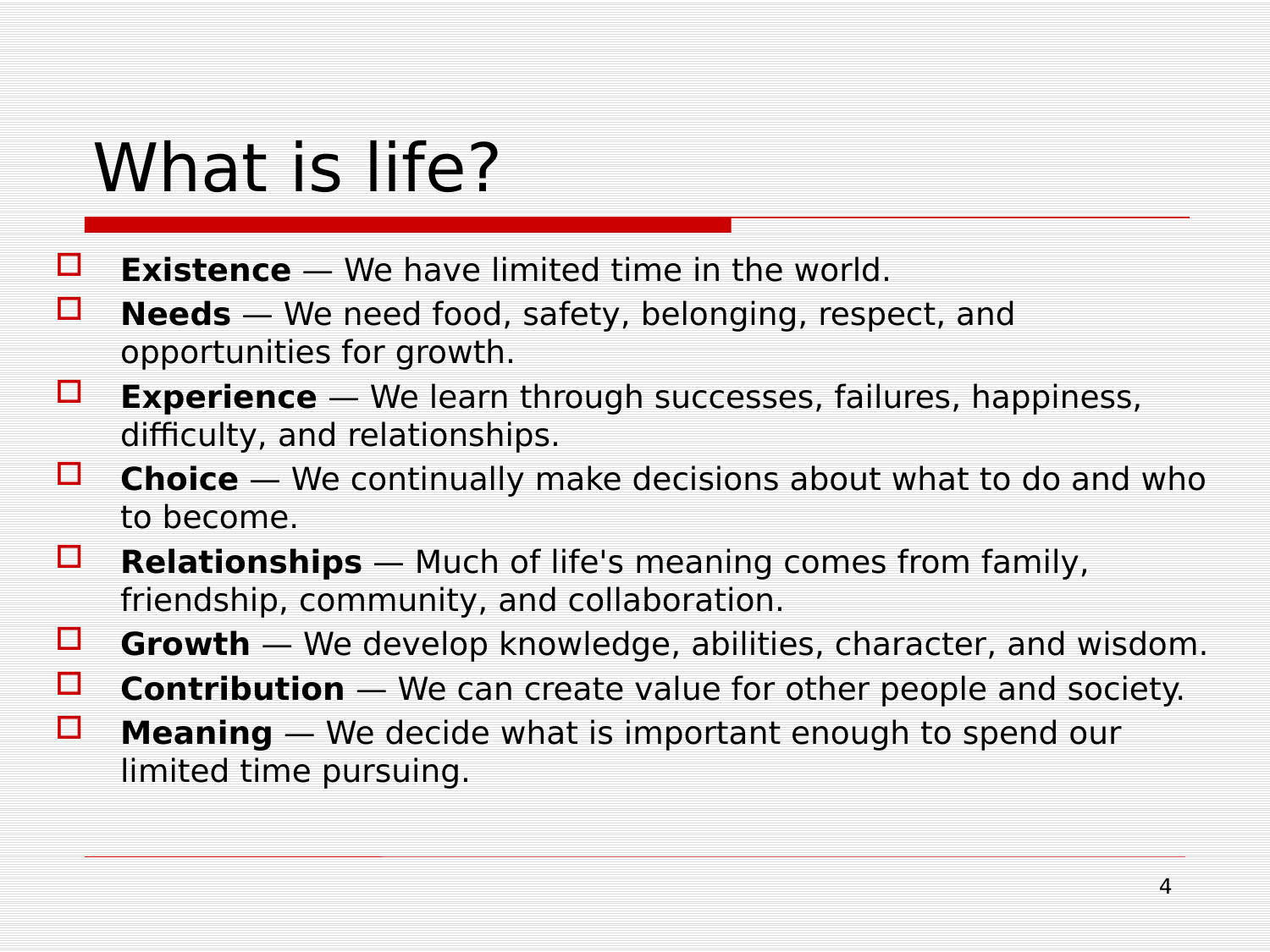

# What is life?
Existence — We have limited time in the world.
Needs — We need food, safety, belonging, respect, and opportunities for growth.
Experience — We learn through successes, failures, happiness, difficulty, and relationships.
Choice — We continually make decisions about what to do and who to become.
Relationships — Much of life's meaning comes from family, friendship, community, and collaboration.
Growth — We develop knowledge, abilities, character, and wisdom.
Contribution — We can create value for other people and society.
Meaning — We decide what is important enough to spend our limited time pursuing.

4